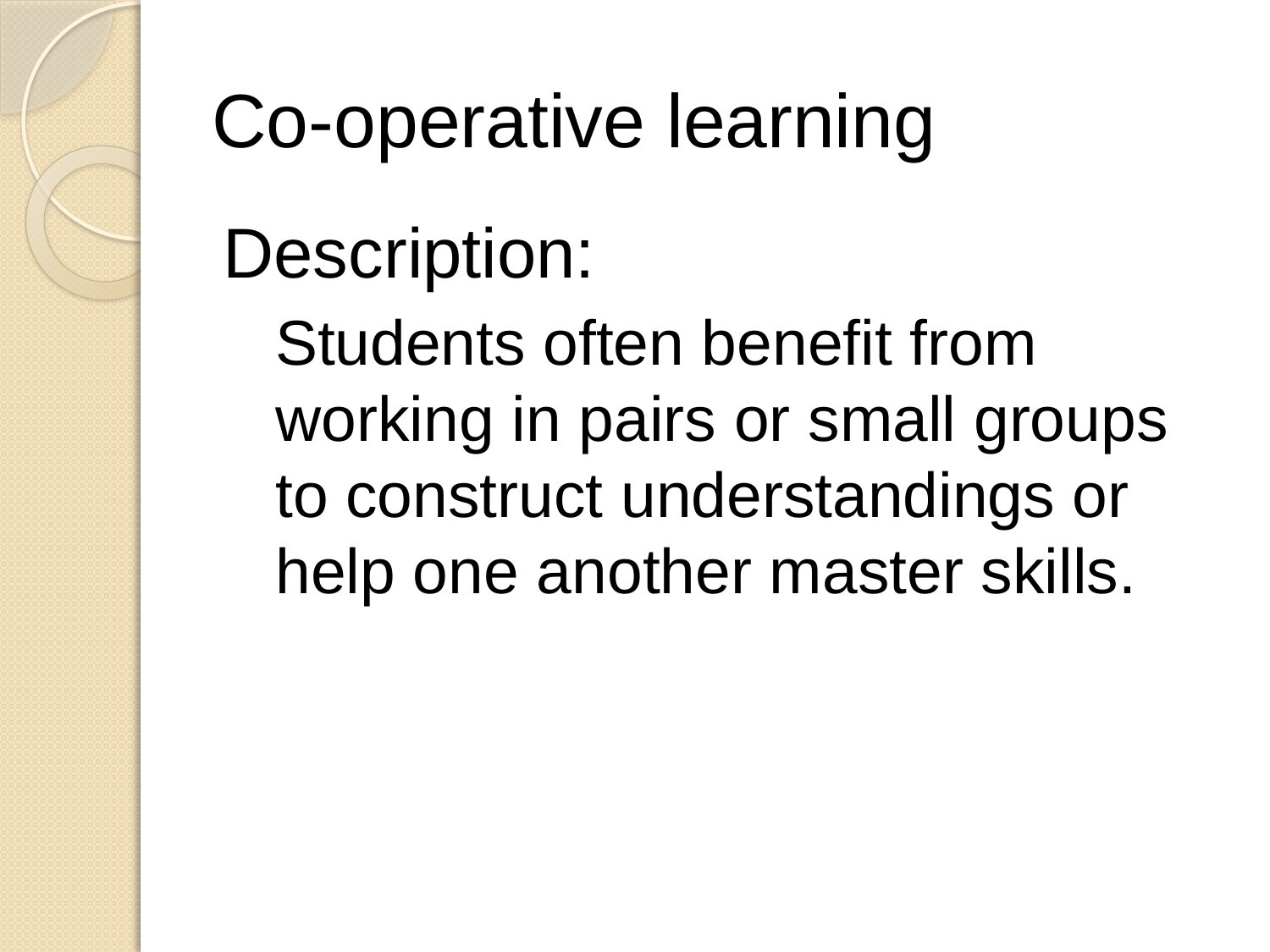

# Co-operative learning
Description:
Students often benefit from working in pairs or small groups to construct understandings or help one another master skills.